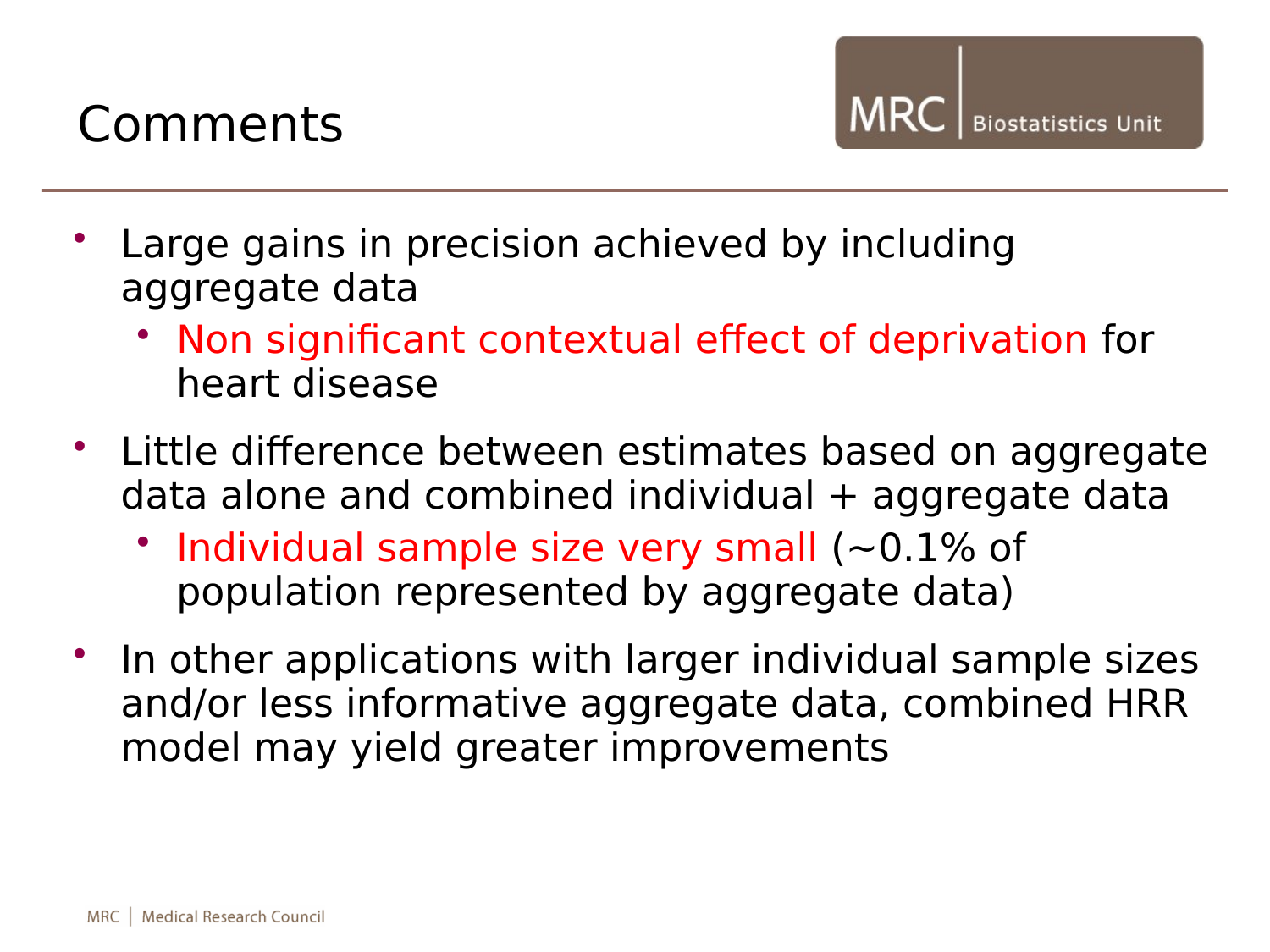

# Comments
Large gains in precision achieved by including aggregate data
Non significant contextual effect of deprivation for heart disease
Little difference between estimates based on aggregate data alone and combined individual + aggregate data
Individual sample size very small (~0.1% of population represented by aggregate data)
In other applications with larger individual sample sizes and/or less informative aggregate data, combined HRR model may yield greater improvements